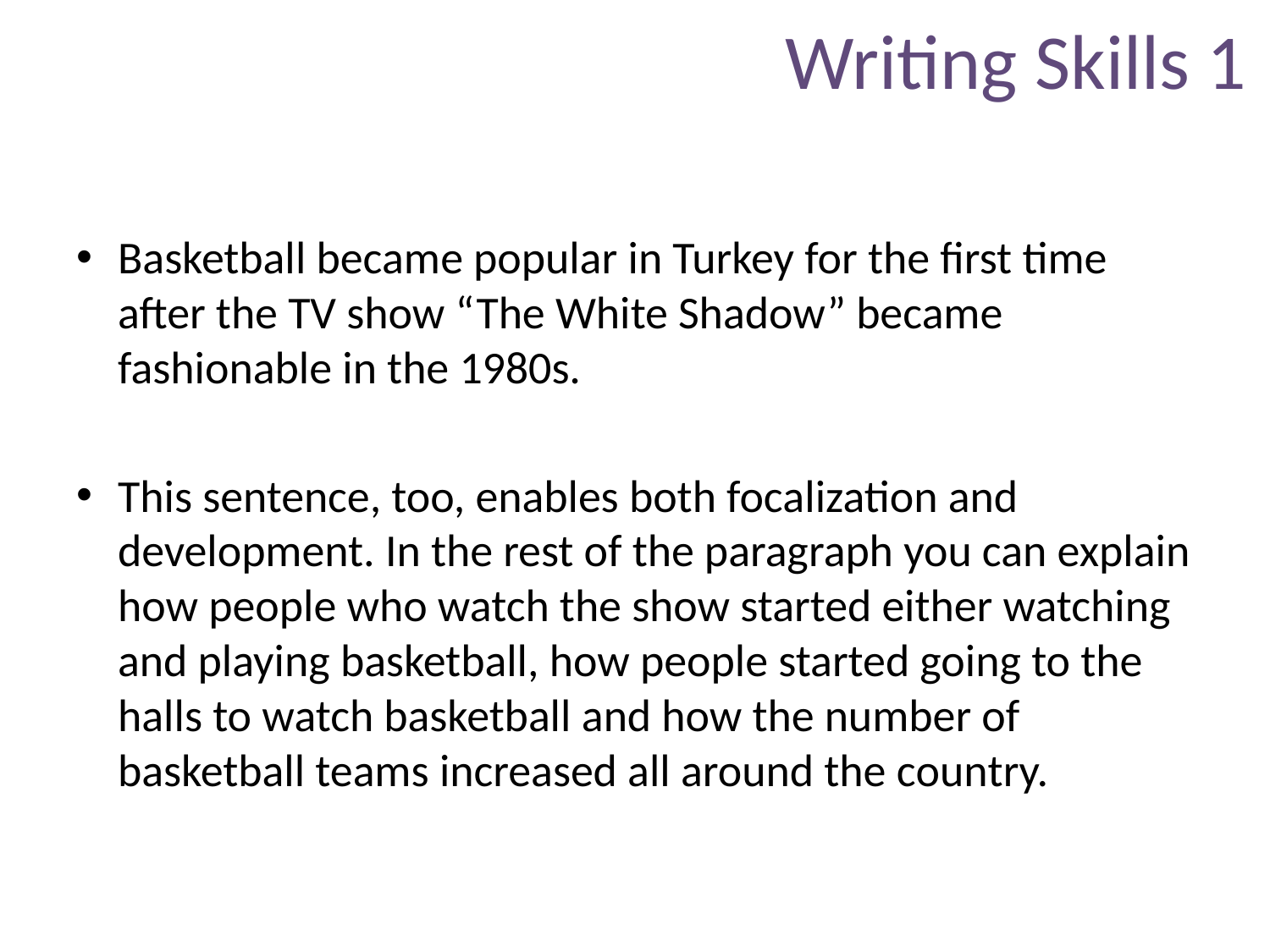

# Writing Skills 1
Basketball became popular in Turkey for the first time after the TV show “The White Shadow” became fashionable in the 1980s.

This sentence, too, enables both focalization and development. In the rest of the paragraph you can explain how people who watch the show started either watching and playing basketball, how people started going to the halls to watch basketball and how the number of basketball teams increased all around the country.